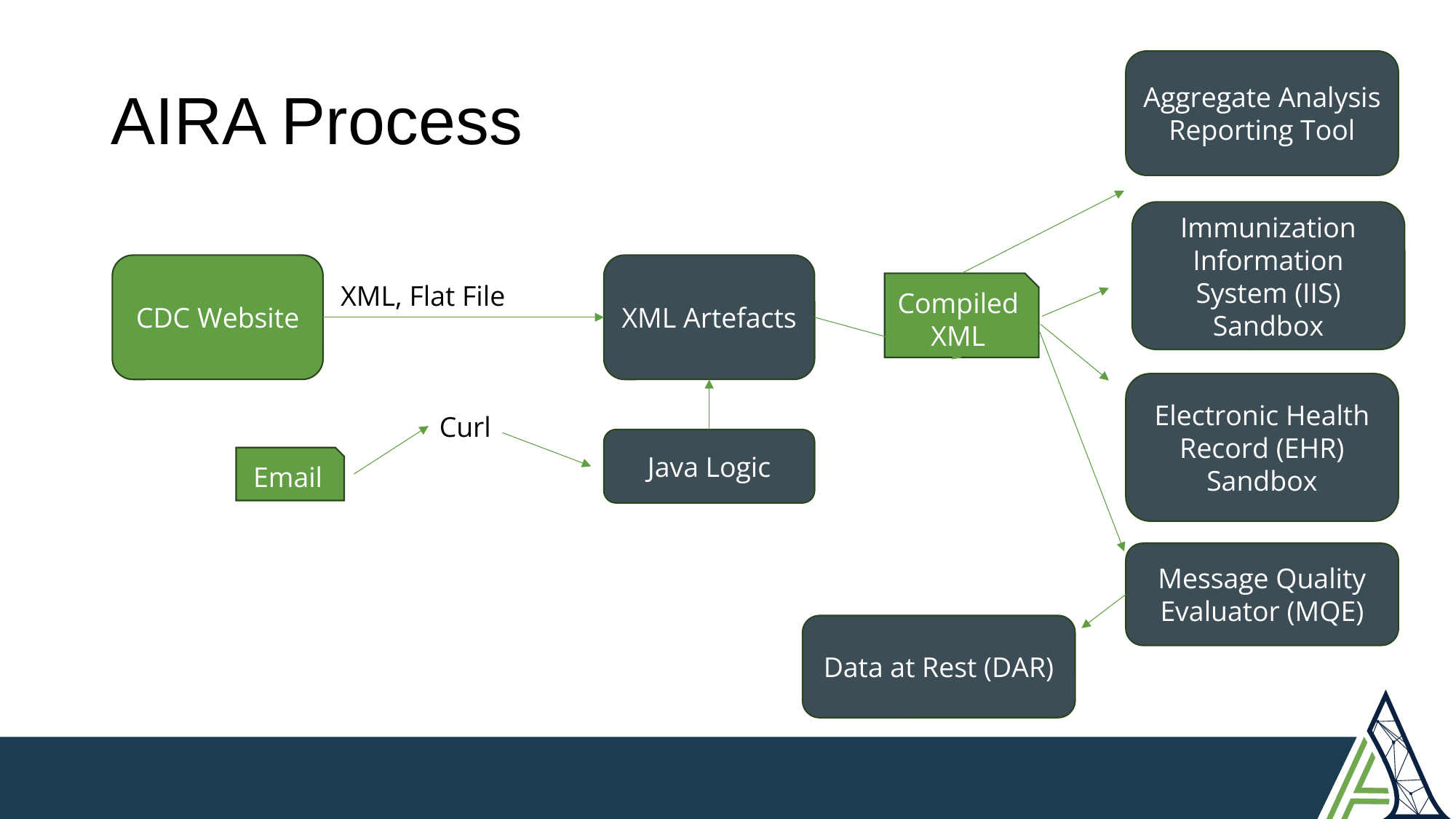

# AIRA Process
Aggregate Analysis Reporting Tool
Immunization Information System (IIS) Sandbox
CDC Website
XML Artefacts
XML, Flat File
Compiled XML
Electronic Health Record (EHR) Sandbox
Curl
Java Logic
Email
Message Quality Evaluator (MQE)
Data at Rest (DAR)